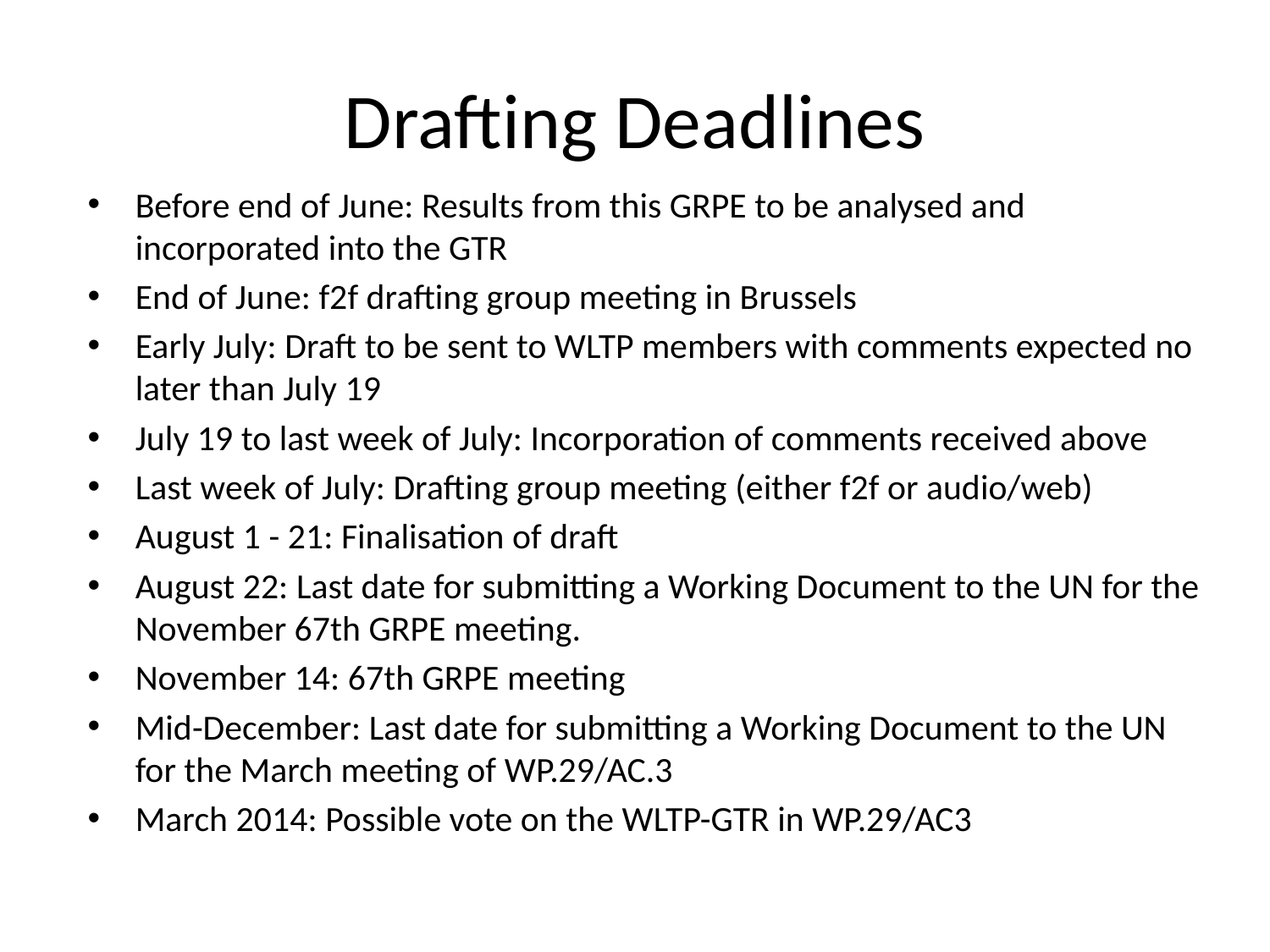

Drafting Deadlines
Before end of June: Results from this GRPE to be analysed and incorporated into the GTR
End of June: f2f drafting group meeting in Brussels
Early July: Draft to be sent to WLTP members with comments expected no later than July 19
July 19 to last week of July: Incorporation of comments received above
Last week of July: Drafting group meeting (either f2f or audio/web)
August 1 - 21: Finalisation of draft
August 22: Last date for submitting a Working Document to the UN for the November 67th GRPE meeting.
November 14: 67th GRPE meeting
Mid-December: Last date for submitting a Working Document to the UN for the March meeting of WP.29/AC.3
March 2014: Possible vote on the WLTP-GTR in WP.29/AC3